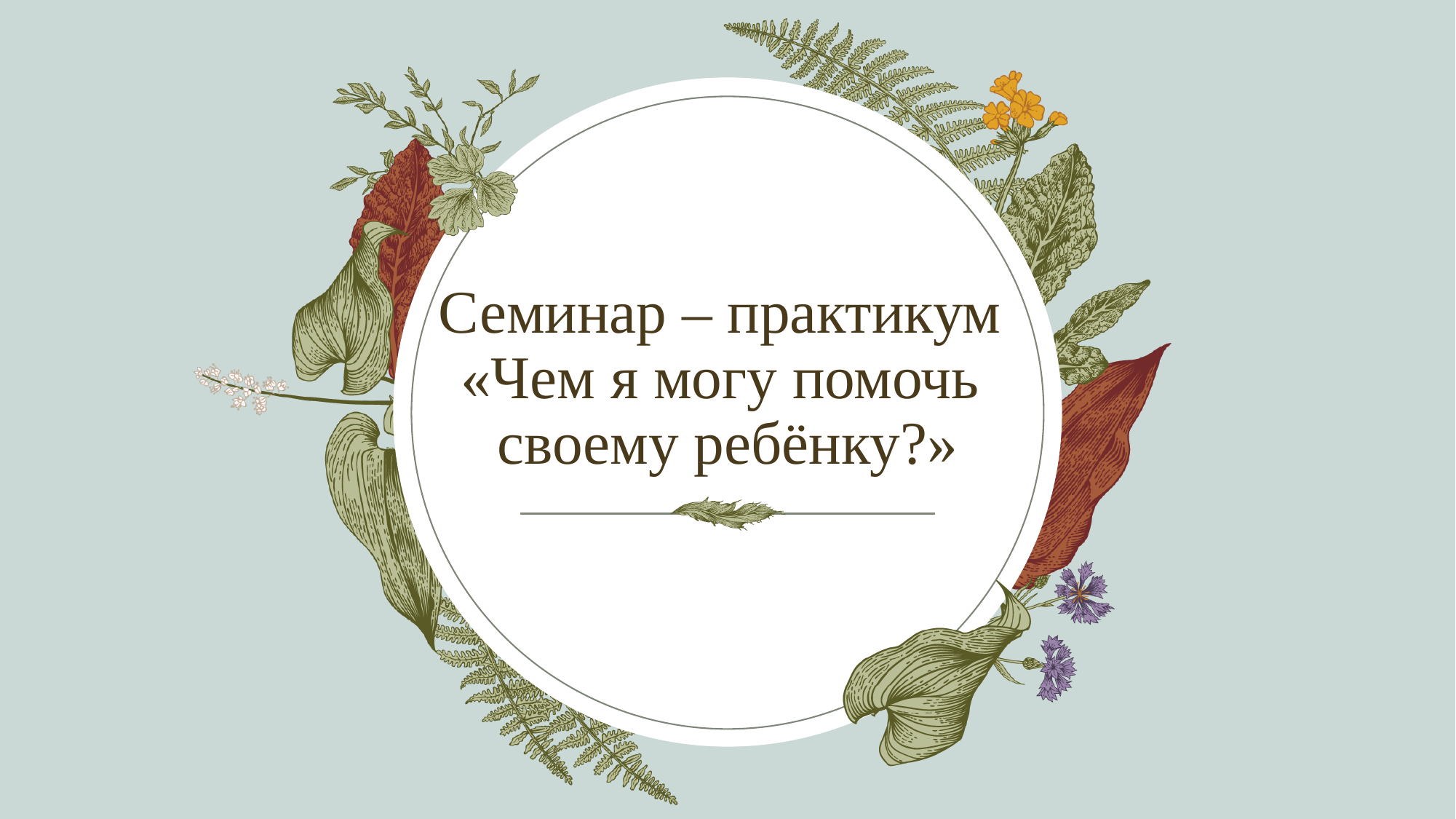

# Семинар – практикум «Чем я могу помочь своему ребёнку?»